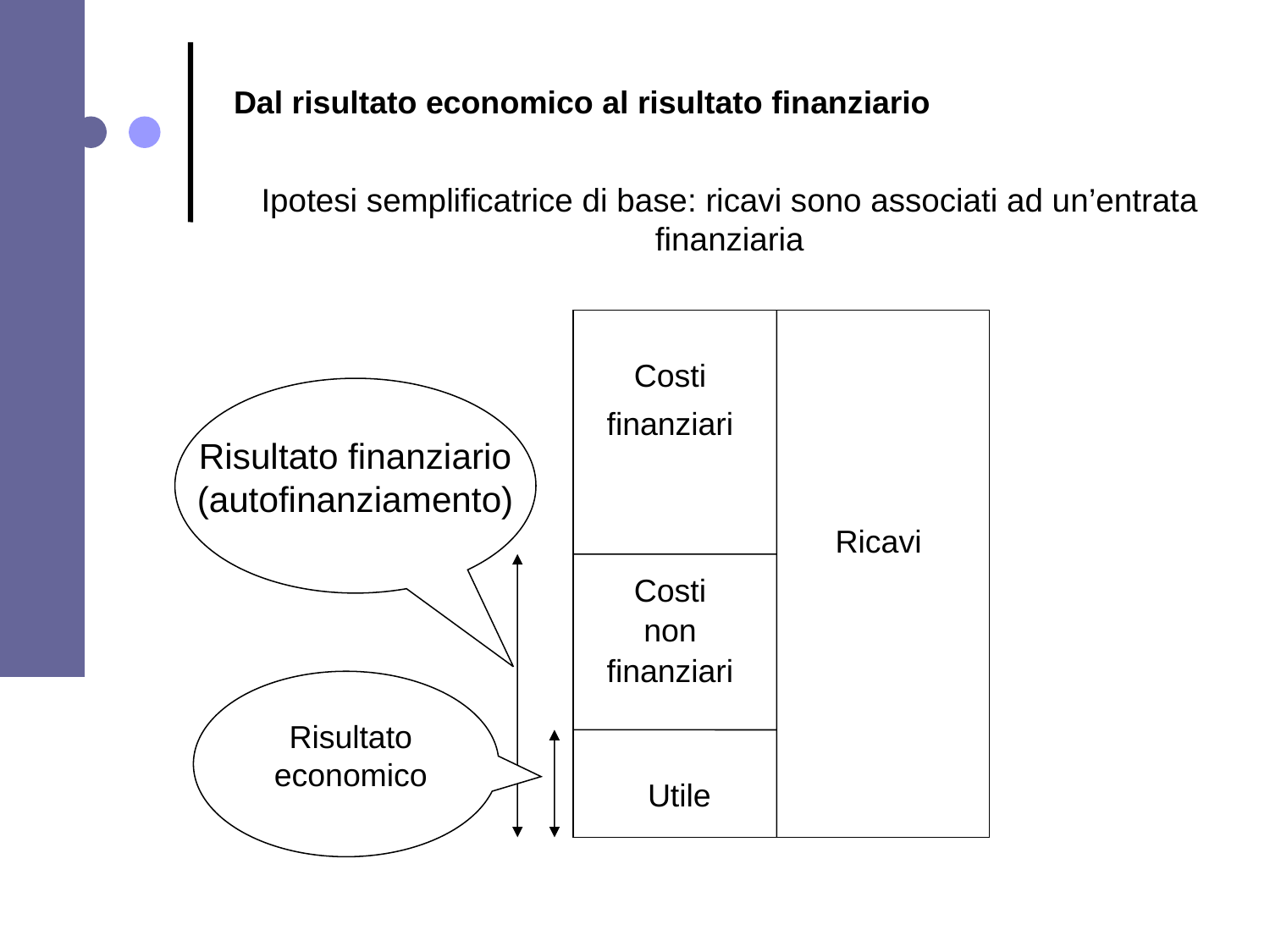

Dal risultato economico al risultato finanziario

Costi
finanziari

Risultato finanziario
(autofinanziamento)
Ricavi

Costi
non
finanziari

Risultato economico

Utile
Ipotesi semplificatrice di base: ricavi sono associati ad un’entrata finanziaria